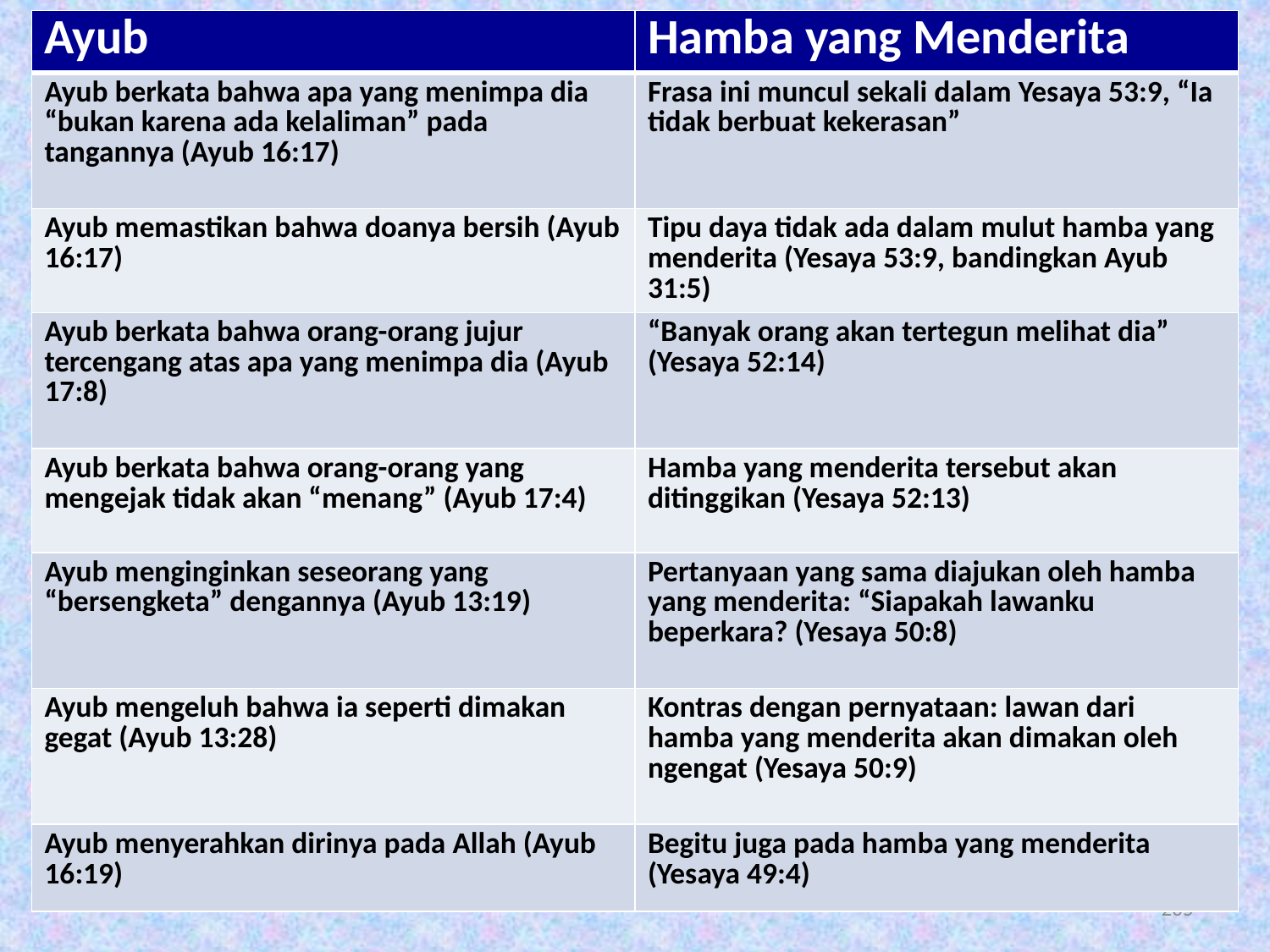

| Ayub | Hamba yang Menderita |
| --- | --- |
| Ayub berkata bahwa apa yang menimpa dia “bukan karena ada kelaliman” pada tangannya (Ayub 16:17) | Frasa ini muncul sekali dalam Yesaya 53:9, “Ia tidak berbuat kekerasan” |
| Ayub memastikan bahwa doanya bersih (Ayub 16:17) | Tipu daya tidak ada dalam mulut hamba yang menderita (Yesaya 53:9, bandingkan Ayub 31:5) |
| Ayub berkata bahwa orang-orang jujur tercengang atas apa yang menimpa dia (Ayub 17:8) | “Banyak orang akan tertegun melihat dia” (Yesaya 52:14) |
| Ayub berkata bahwa orang-orang yang mengejak tidak akan “menang” (Ayub 17:4) | Hamba yang menderita tersebut akan ditinggikan (Yesaya 52:13) |
| Ayub menginginkan seseorang yang “bersengketa” dengannya (Ayub 13:19) | Pertanyaan yang sama diajukan oleh hamba yang menderita: “Siapakah lawanku beperkara? (Yesaya 50:8) |
| Ayub mengeluh bahwa ia seperti dimakan gegat (Ayub 13:28) | Kontras dengan pernyataan: lawan dari hamba yang menderita akan dimakan oleh ngengat (Yesaya 50:9) |
| Ayub menyerahkan dirinya pada Allah (Ayub 16:19) | Begitu juga pada hamba yang menderita (Yesaya 49:4) |
205